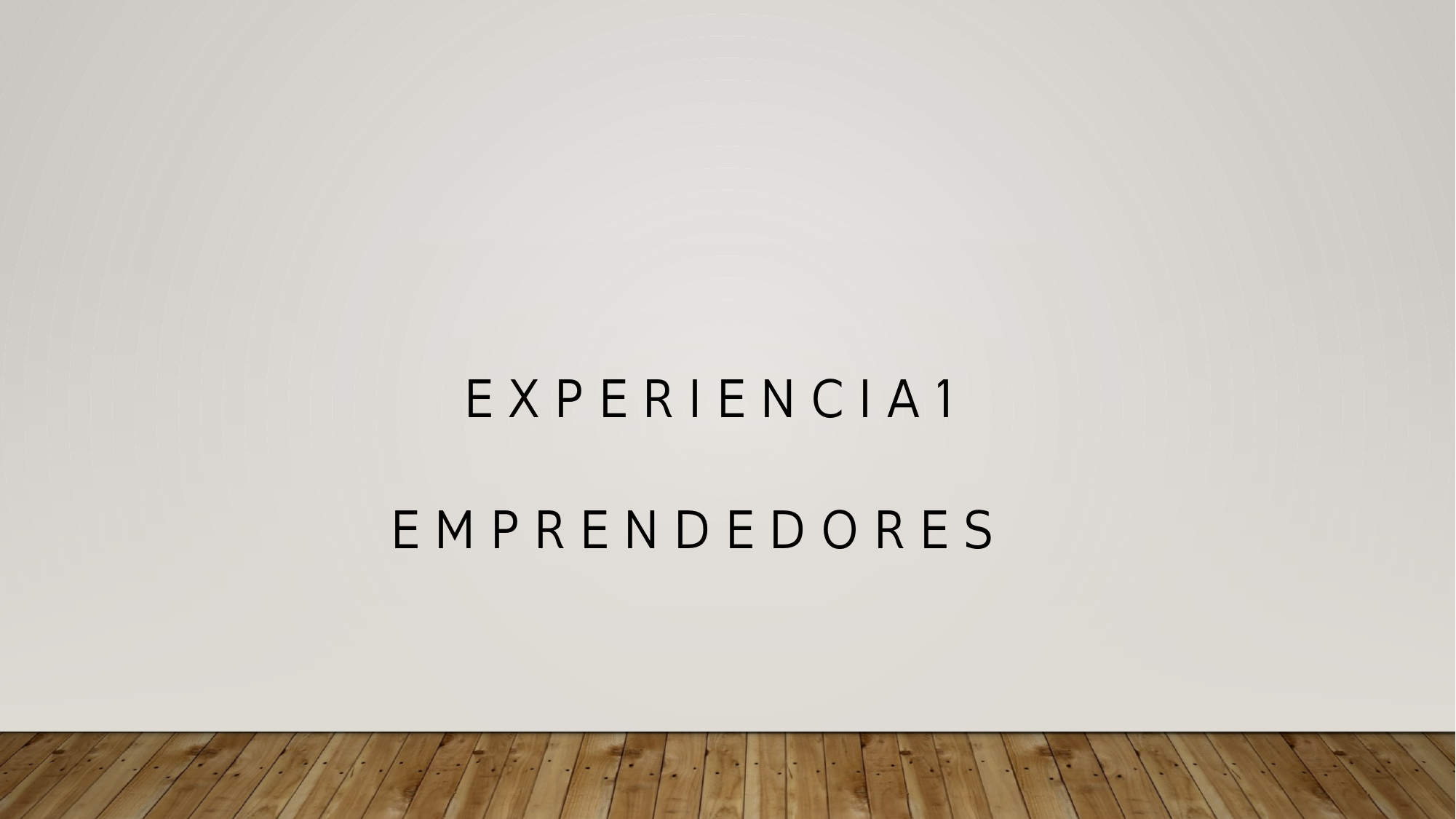

E X P E R I E N C I A 1

E M P R E N D E D O R E S